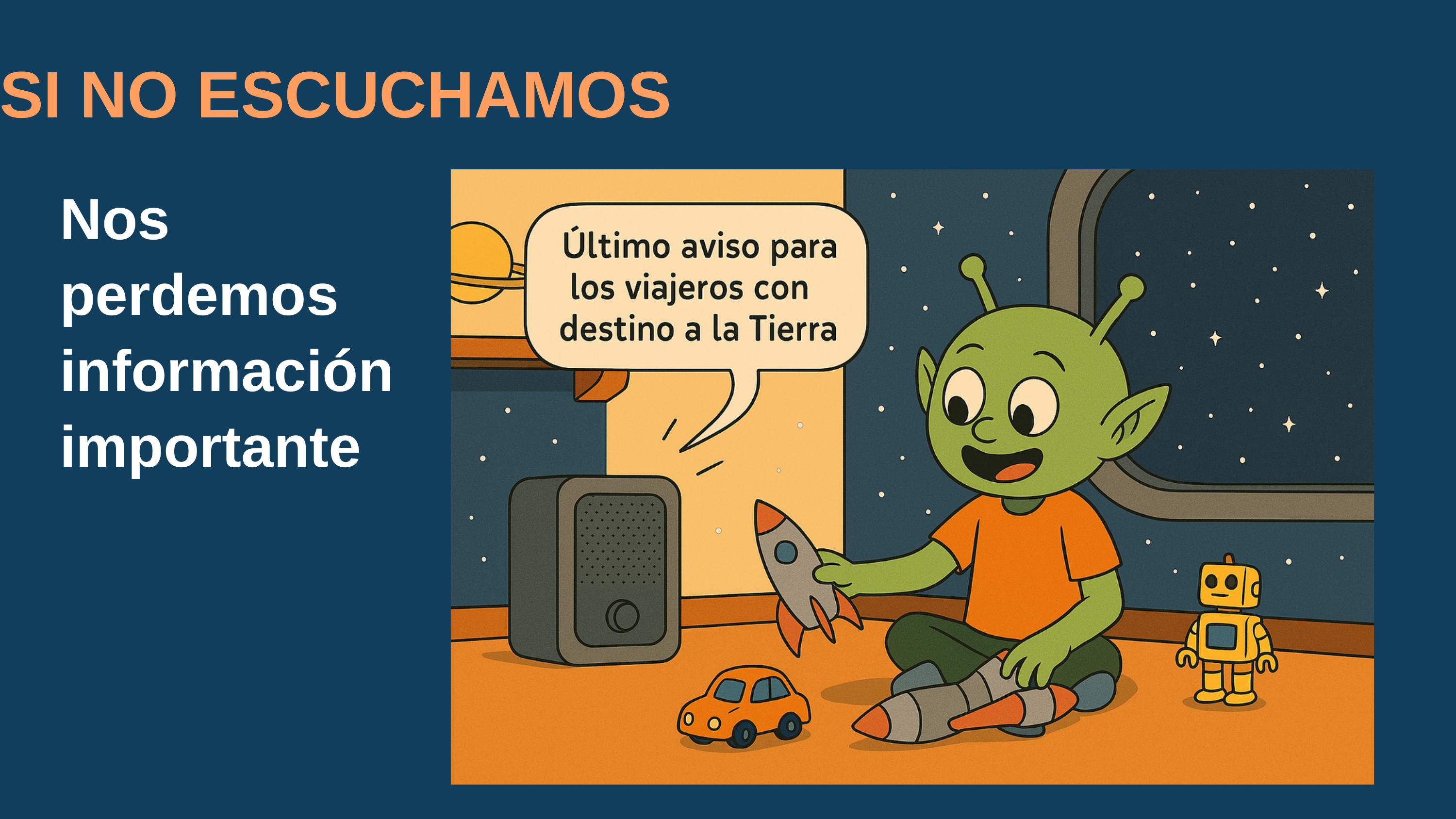

SI NO ESCUCHAMOS

Nos perdemos información importante